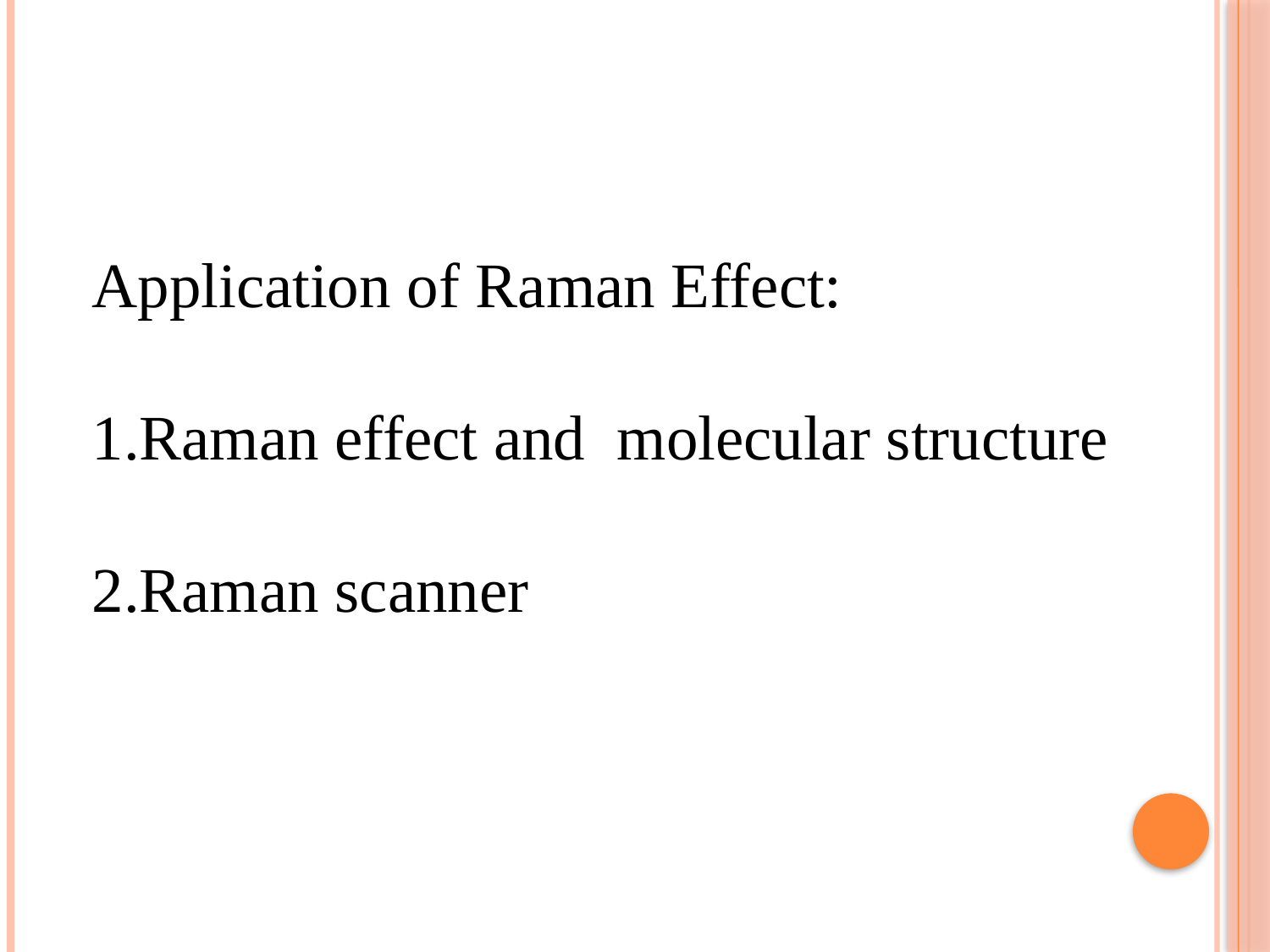

Application of Raman Effect:

Raman effect and  molecular structure

Raman scanner